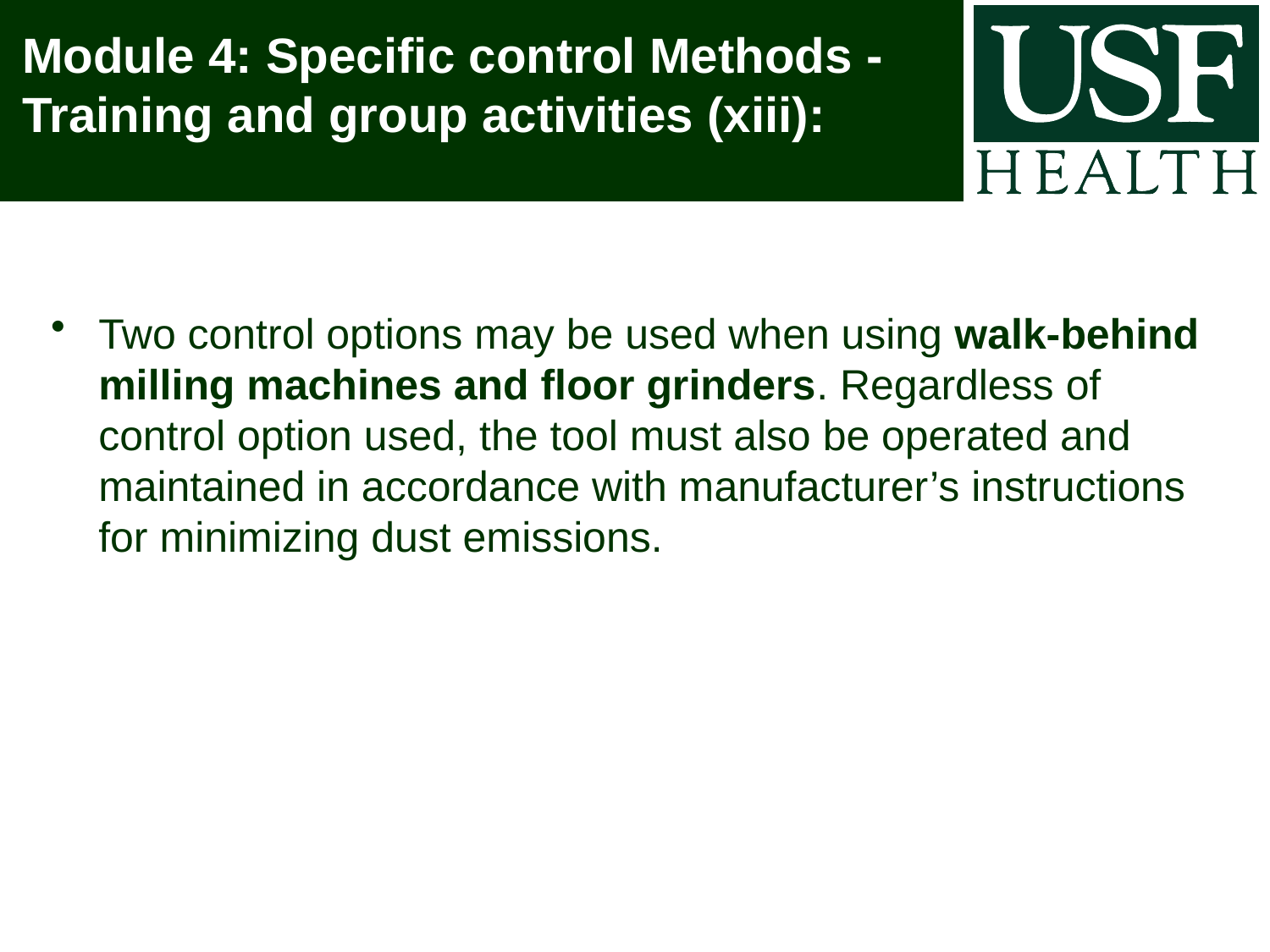

# Module 4: Specific control Methods - Training and group activities (xiii):
Two control options may be used when using walk-behind milling machines and floor grinders. Regardless of control option used, the tool must also be operated and maintained in accordance with manufacturer’s instructions for minimizing dust emissions.